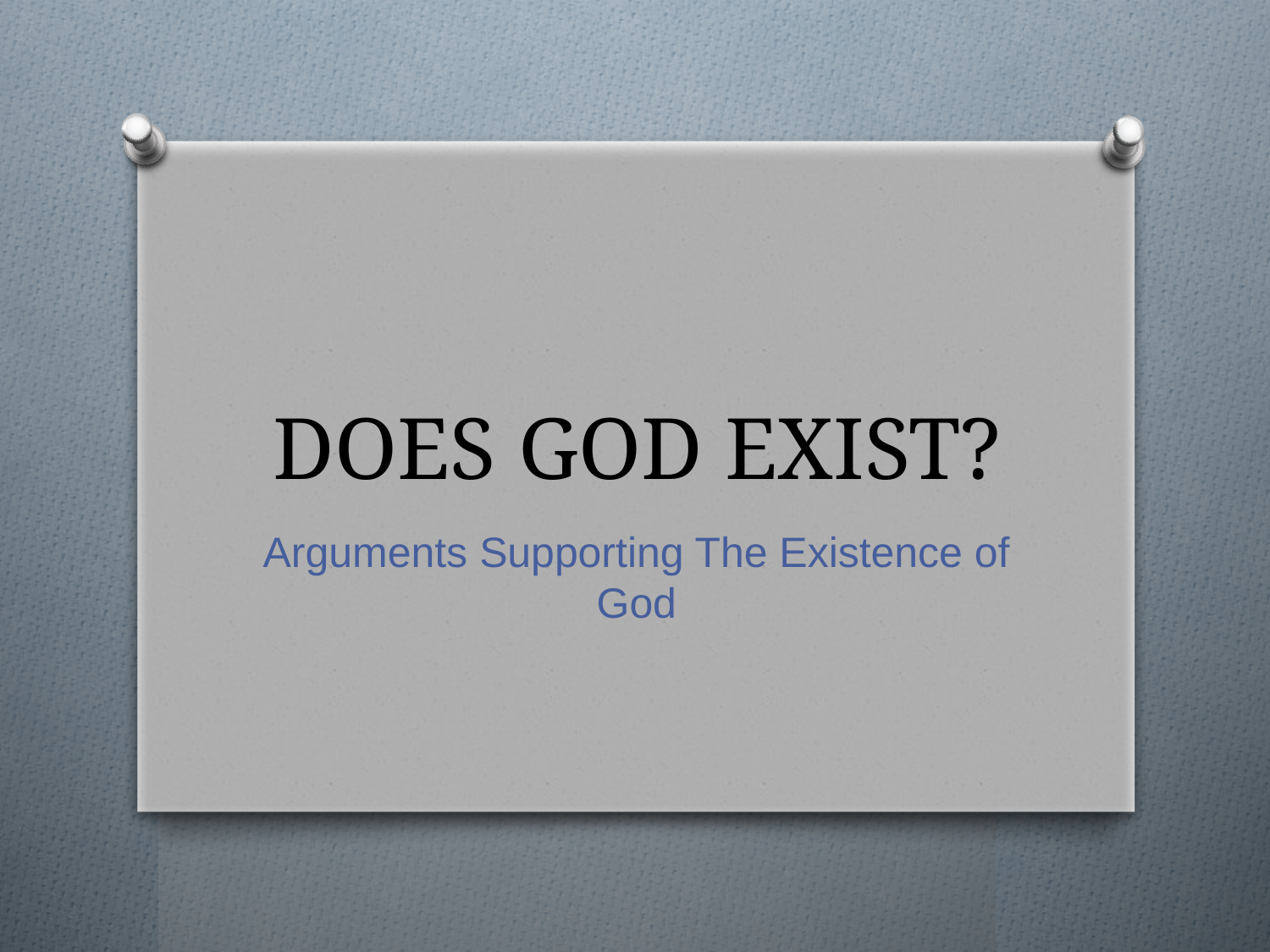

# DOES GOD EXIST?
Arguments Supporting The Existence of God